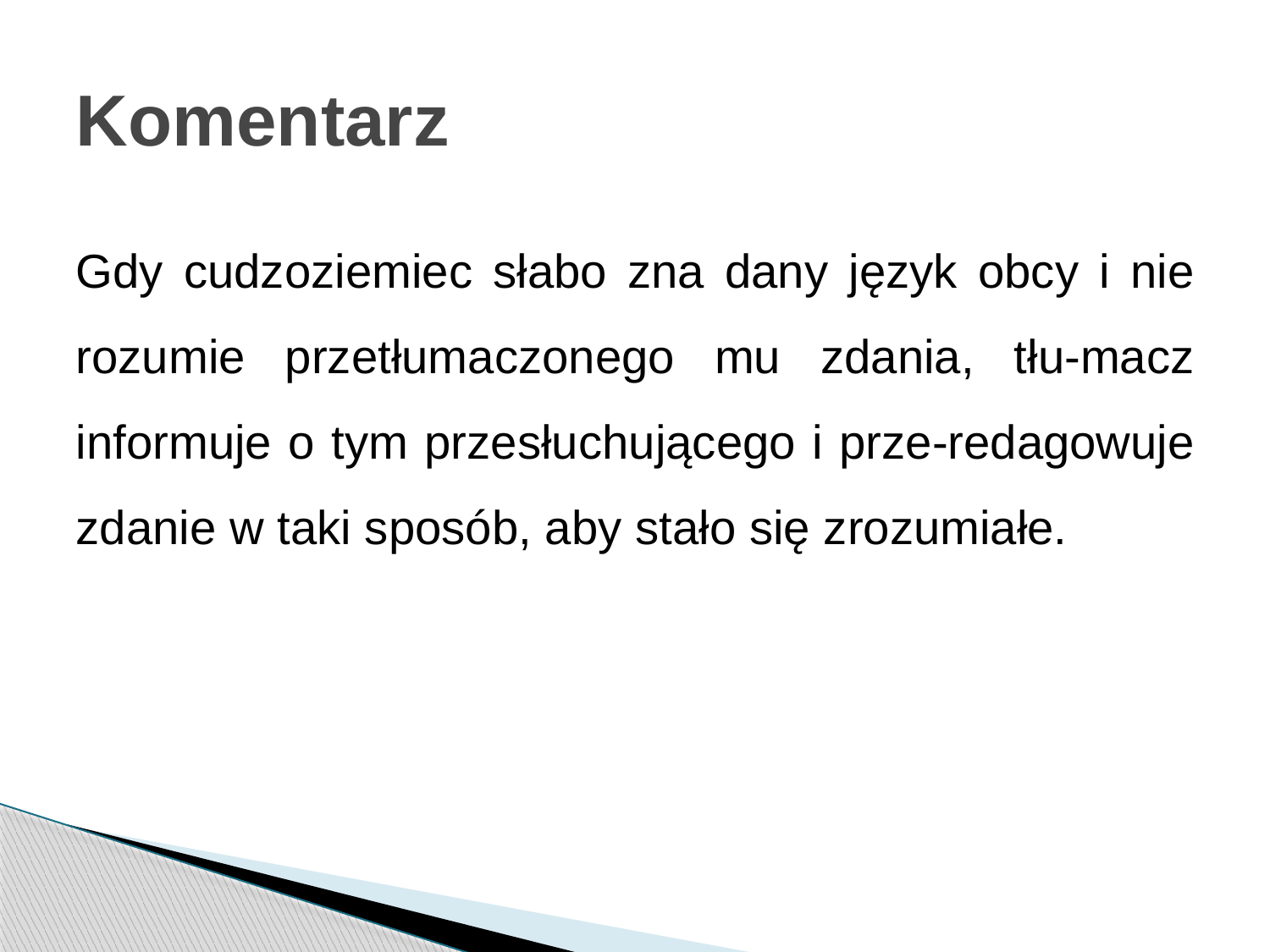

# Komentarz
Gdy cudzoziemiec słabo zna dany język obcy i nie rozumie przetłumaczonego mu zdania, tłu-macz informuje o tym przesłuchującego i prze-redagowuje zdanie w taki sposób, aby stało się zrozumiałe.